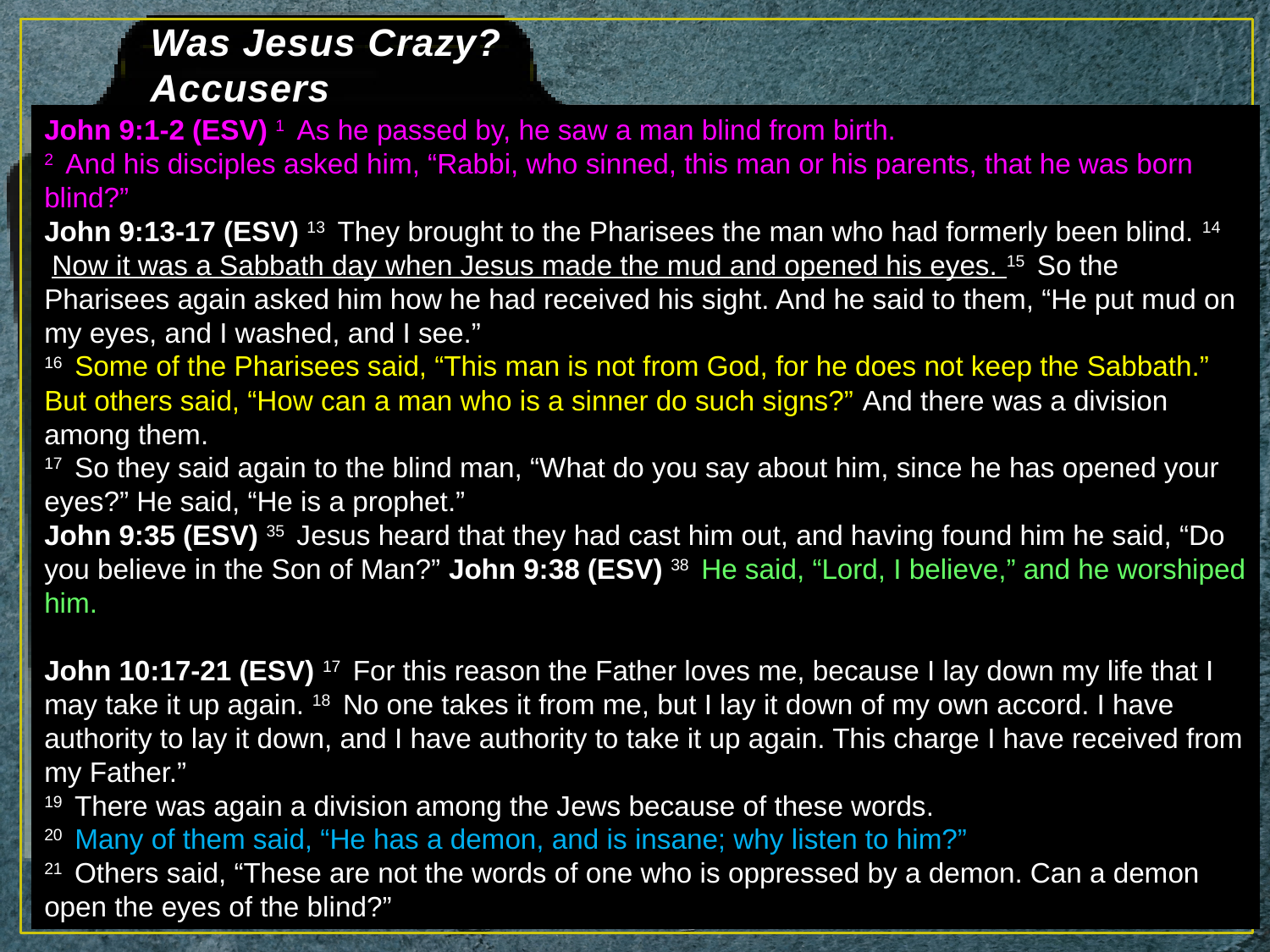

# Was Jesus Crazy? Accusers
John 9:1-2 (ESV) 1  As he passed by, he saw a man blind from birth.
2  And his disciples asked him, “Rabbi, who sinned, this man or his parents, that he was born blind?”
John 9:13-17 (ESV) 13  They brought to the Pharisees the man who had formerly been blind. 14  Now it was a Sabbath day when Jesus made the mud and opened his eyes. 15  So the Pharisees again asked him how he had received his sight. And he said to them, “He put mud on my eyes, and I washed, and I see.”
16  Some of the Pharisees said, “This man is not from God, for he does not keep the Sabbath.” But others said, “How can a man who is a sinner do such signs?” And there was a division among them.
17  So they said again to the blind man, “What do you say about him, since he has opened your eyes?” He said, “He is a prophet.”
John 9:35 (ESV) 35  Jesus heard that they had cast him out, and having found him he said, “Do you believe in the Son of Man?” John 9:38 (ESV) 38  He said, “Lord, I believe,” and he worshiped him.
John 10:17-21 (ESV) 17  For this reason the Father loves me, because I lay down my life that I may take it up again. 18  No one takes it from me, but I lay it down of my own accord. I have authority to lay it down, and I have authority to take it up again. This charge I have received from my Father.”
19  There was again a division among the Jews because of these words.
20  Many of them said, “He has a demon, and is insane; why listen to him?”
21  Others said, “These are not the words of one who is oppressed by a demon. Can a demon open the eyes of the blind?”